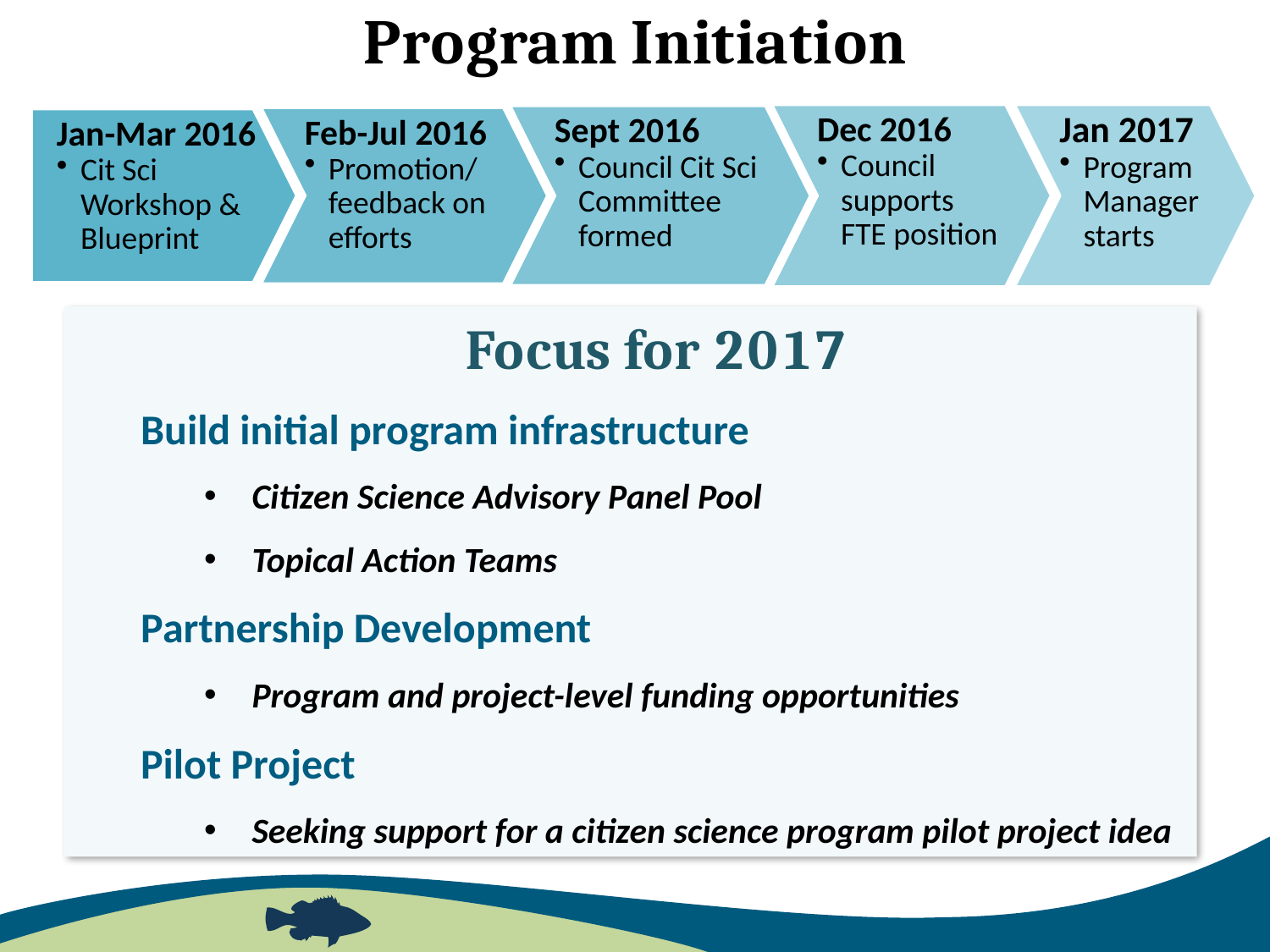

Program Initiation
Jan-Mar 2016
Cit Sci Workshop & Blueprint
Feb-Jul 2016
Promotion/ feedback on efforts
Sept 2016
Council Cit Sci Committee formed

Dec 2016
Council supports FTE position

Jan 2017
Program Manager starts
Focus for 2017
Build initial program infrastructure
Citizen Science Advisory Panel Pool
Topical Action Teams
Partnership Development
Program and project-level funding opportunities
Pilot Project
Seeking support for a citizen science program pilot project idea